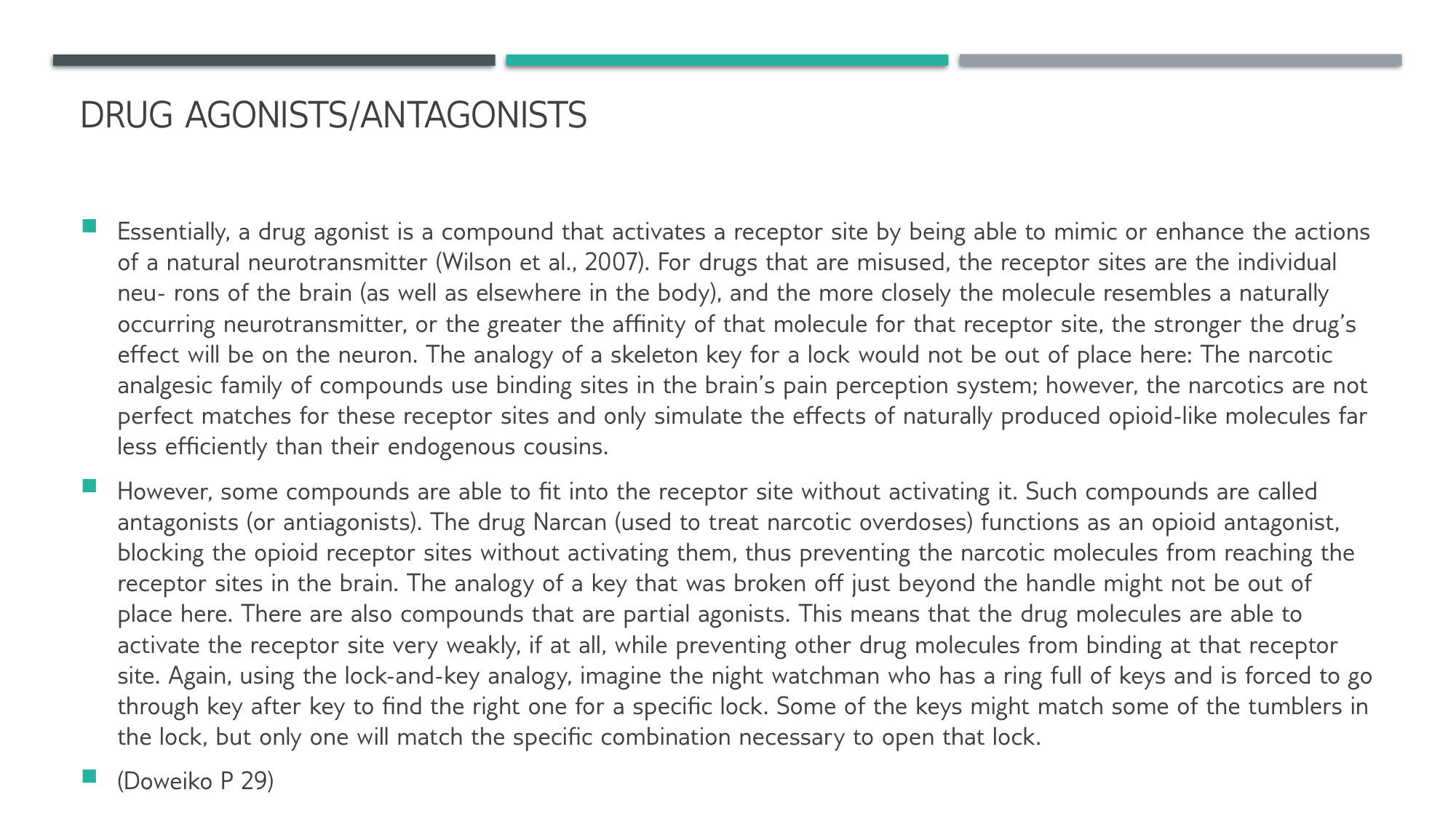

# Drug Agonists/Antagonists

Essentially, a drug agonist is a compound that activates a receptor site by being able to mimic or enhance the actions of a natural neurotransmitter (Wilson et al., 2007). For drugs that are misused, the receptor sites are the individual neu- rons of the brain (as well as elsewhere in the body), and the more closely the molecule resembles a naturally occurring neurotransmitter, or the greater the affinity of that molecule for that receptor site, the stronger the drug’s effect will be on the neuron. The analogy of a skeleton key for a lock would not be out of place here: The narcotic analgesic family of compounds use binding sites in the brain’s pain perception system; however, the narcotics are not perfect matches for these receptor sites and only simulate the effects of naturally produced opioid-like molecules far less efficiently than their endogenous cousins.
However, some compounds are able to fit into the receptor site without activating it. Such compounds are called antagonists (or antiagonists). The drug Narcan (used to treat narcotic overdoses) functions as an opioid antagonist, blocking the opioid receptor sites without activating them, thus preventing the narcotic molecules from reaching the receptor sites in the brain. The analogy of a key that was broken off just beyond the handle might not be out of place here. There are also compounds that are partial agonists. This means that the drug molecules are able to activate the receptor site very weakly, if at all, while preventing other drug molecules from binding at that receptor site. Again, using the lock-and-key analogy, imagine the night watchman who has a ring full of keys and is forced to go through key after key to find the right one for a specific lock. Some of the keys might match some of the tumblers in the lock, but only one will match the specific combination necessary to open that lock.
(Doweiko P 29)